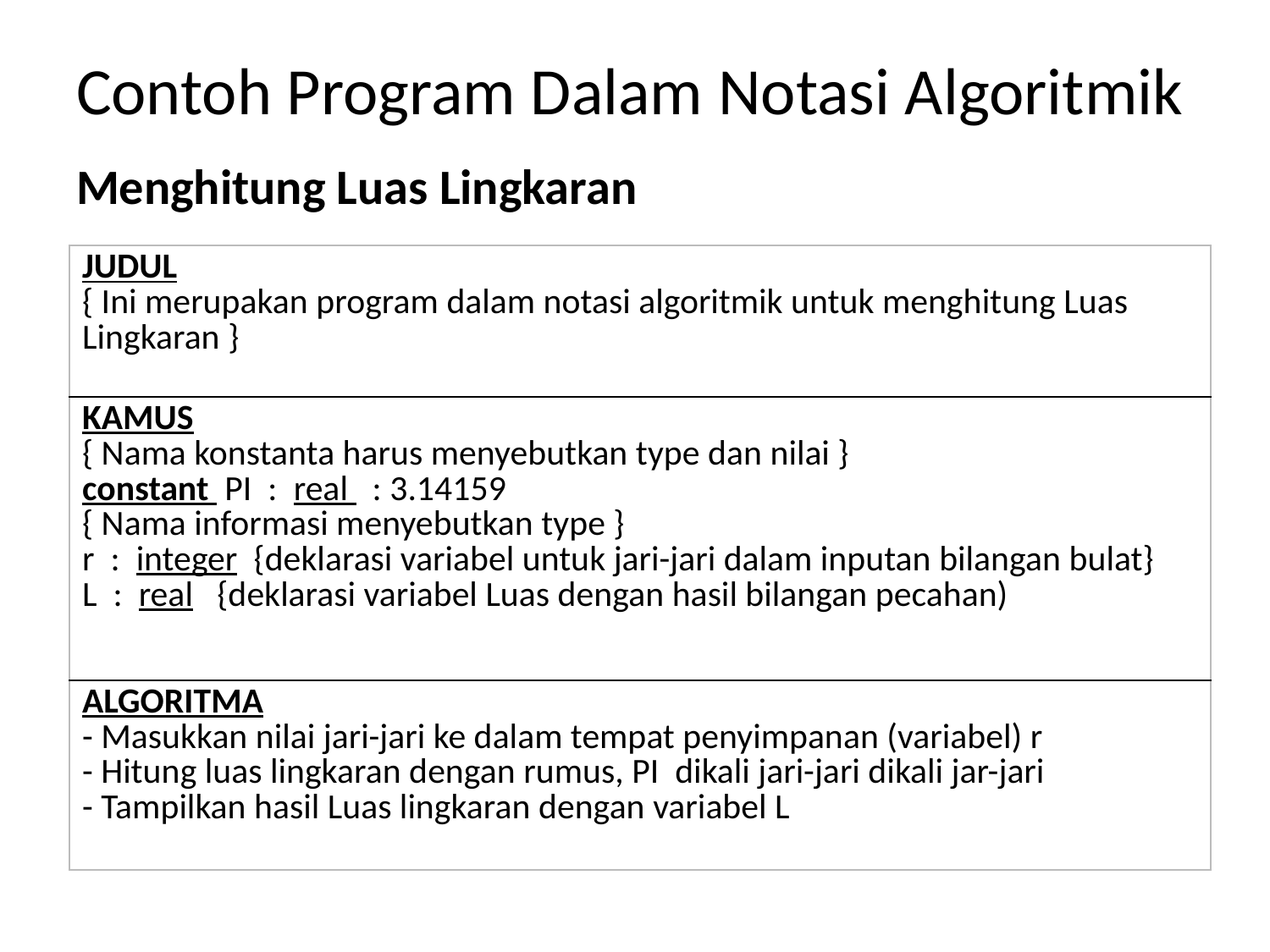

# Contoh Program Dalam Notasi Algoritmik
Menghitung Luas Lingkaran

| JUDUL { Ini merupakan program dalam notasi algoritmik untuk menghitung Luas Lingkaran } |
| --- |
| KAMUS { Nama konstanta harus menyebutkan type dan nilai } constant PI : real : 3.14159 { Nama informasi menyebutkan type } r : integer {deklarasi variabel untuk jari-jari dalam inputan bilangan bulat} L : real {deklarasi variabel Luas dengan hasil bilangan pecahan) |
| ALGORITMA - Masukkan nilai jari-jari ke dalam tempat penyimpanan (variabel) r - Hitung luas lingkaran dengan rumus, PI dikali jari-jari dikali jar-jari - Tampilkan hasil Luas lingkaran dengan variabel L |